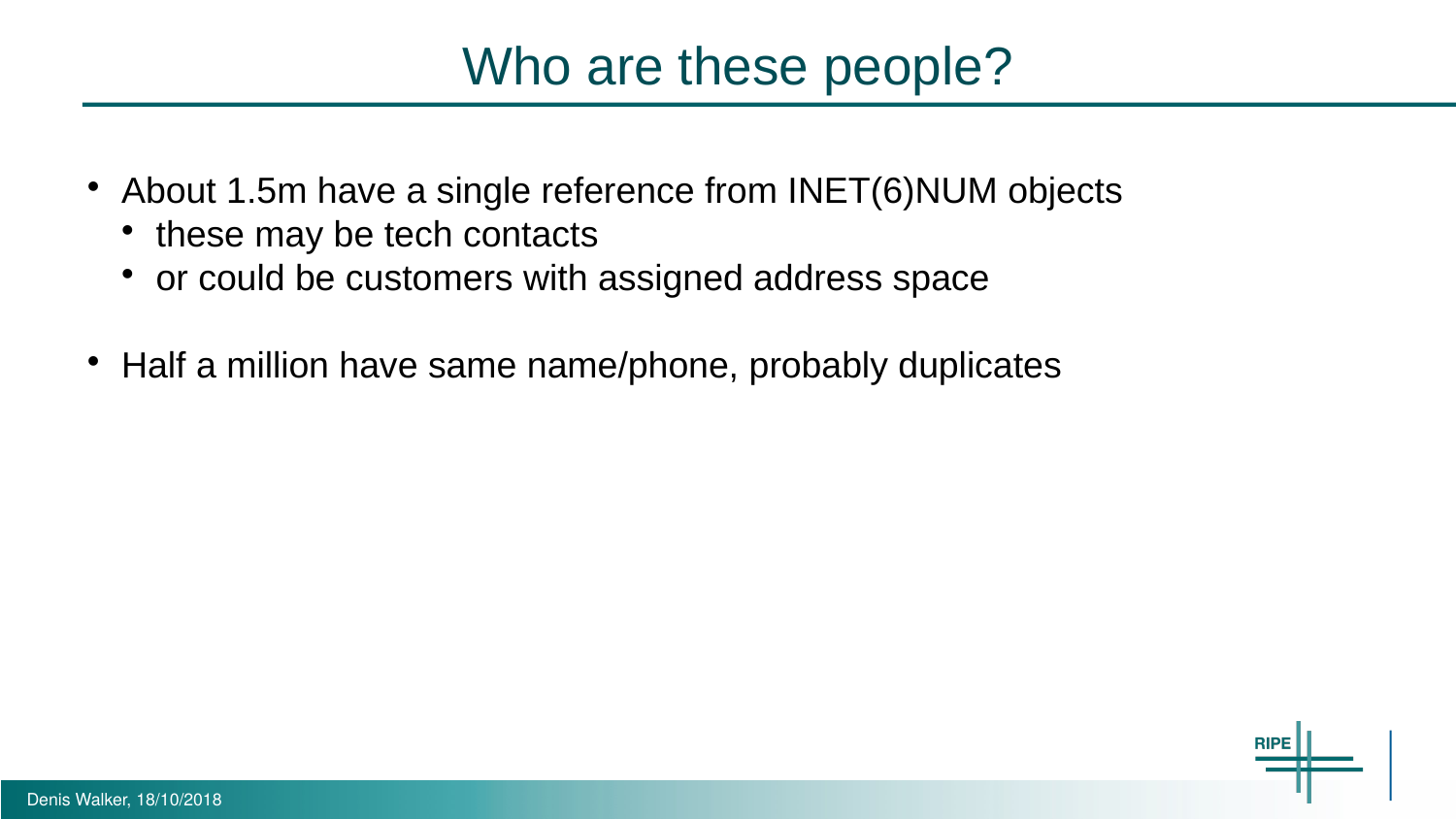

Who are these people?
About 1.5m have a single reference from INET(6)NUM objects
these may be tech contacts
or could be customers with assigned address space

Half a million have same name/phone, probably duplicates